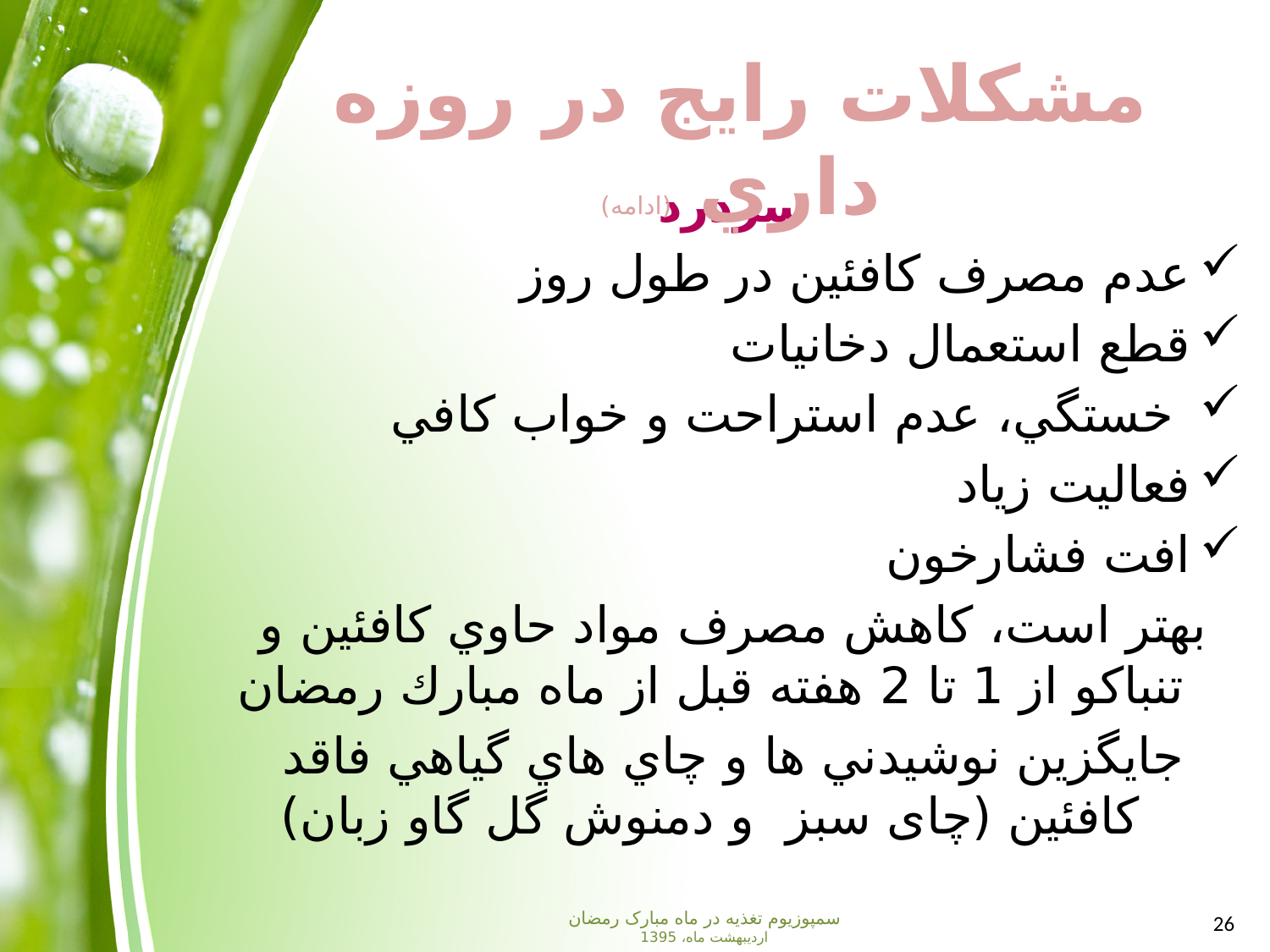

مشكلات رايج در روزه داري (ادامه)
سردرد
عدم مصرف كافئين در طول روز
قطع استعمال دخانیات
 خستگي، عدم استراحت و خواب كافي
فعاليت زياد
افت فشارخون
بهتر است، کاهش مصرف مواد حاوي كافئين و تنباكو از 1 تا 2 هفته قبل از ماه مبارك رمضان
جايگزين نوشيدني ها و چاي هاي گياهي فاقد كافئين (چای سبز  و دمنوش گل گاو زبان)
سمپوزیوم تغذیه در ماه مبارک رمضان
اردیبهشت ماه، 1395
26